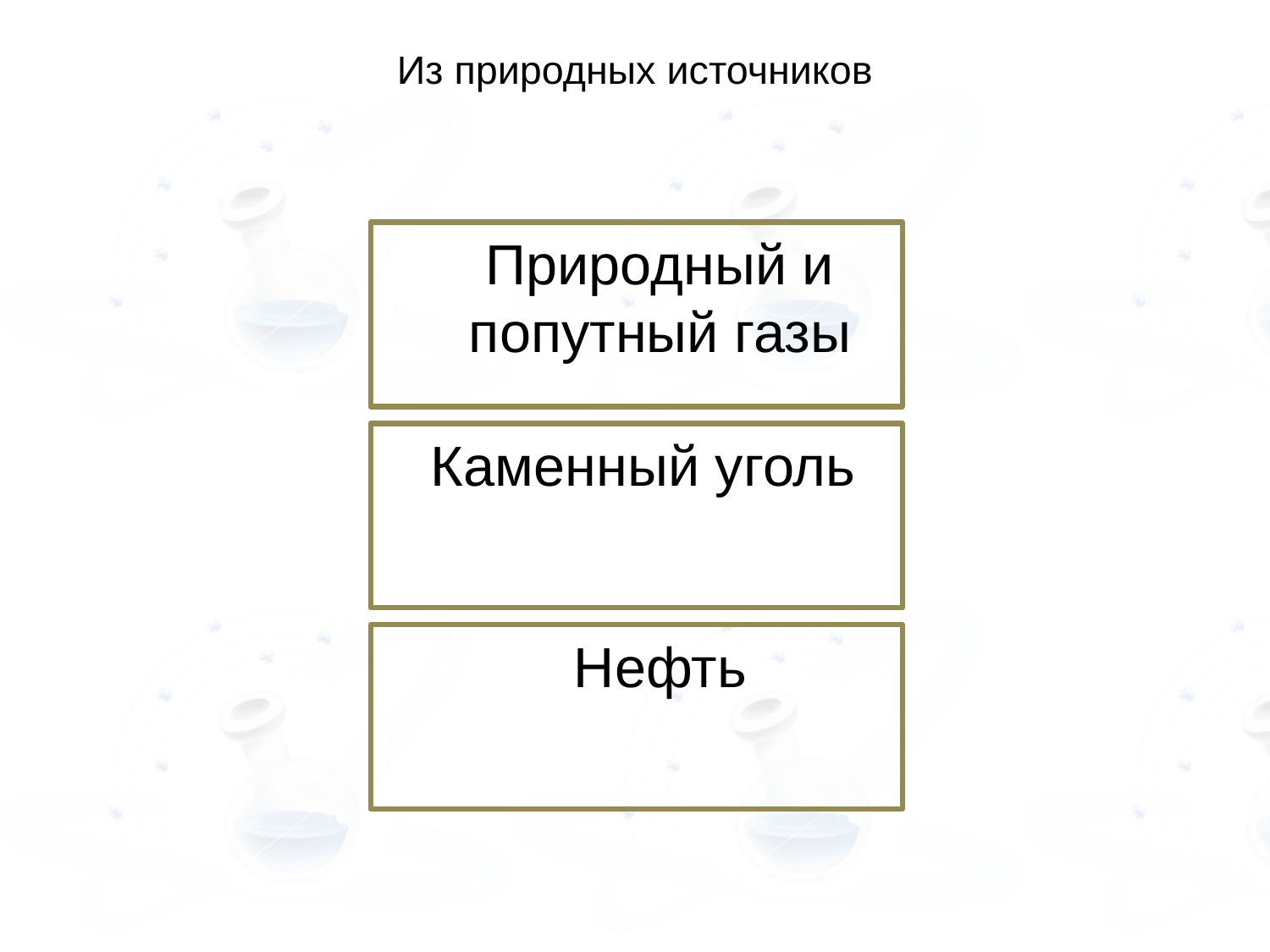

# Из природных источников
Природный и попутный газы
Каменный уголь
Нефть